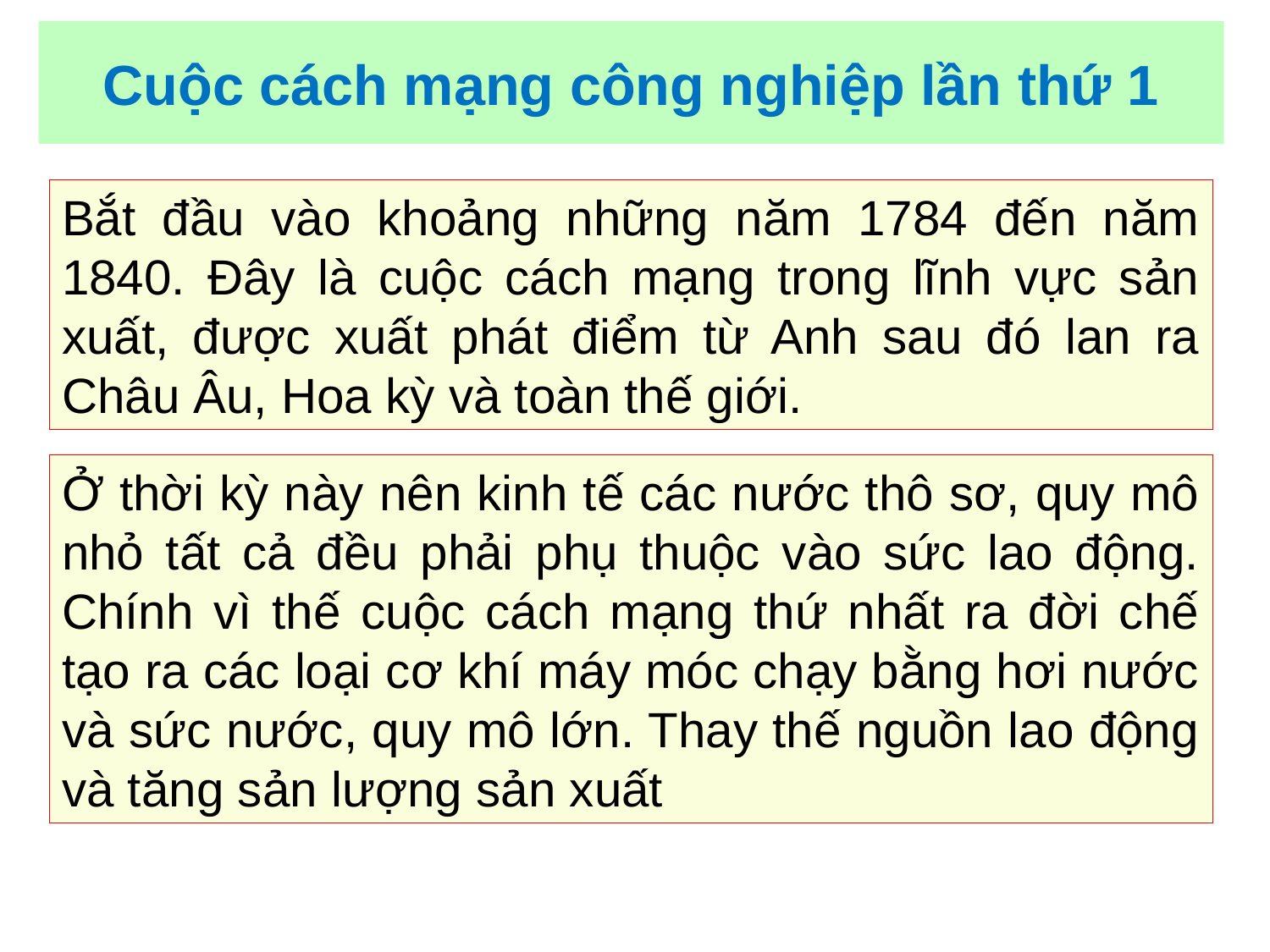

# Cuộc cách mạng công nghiệp lần thứ 1
Bắt đầu vào khoảng những năm 1784 đến năm 1840. Đây là cuộc cách mạng trong lĩnh vực sản xuất, được xuất phát điểm từ Anh sau đó lan ra Châu Âu, Hoa kỳ và toàn thế giới.
Ở thời kỳ này nên kinh tế các nước thô sơ, quy mô nhỏ tất cả đều phải phụ thuộc vào sức lao động. Chính vì thế cuộc cách mạng thứ nhất ra đời chế tạo ra các loại cơ khí máy móc chạy bằng hơi nước và sức nước, quy mô lớn. Thay thế nguồn lao động và tăng sản lượng sản xuất